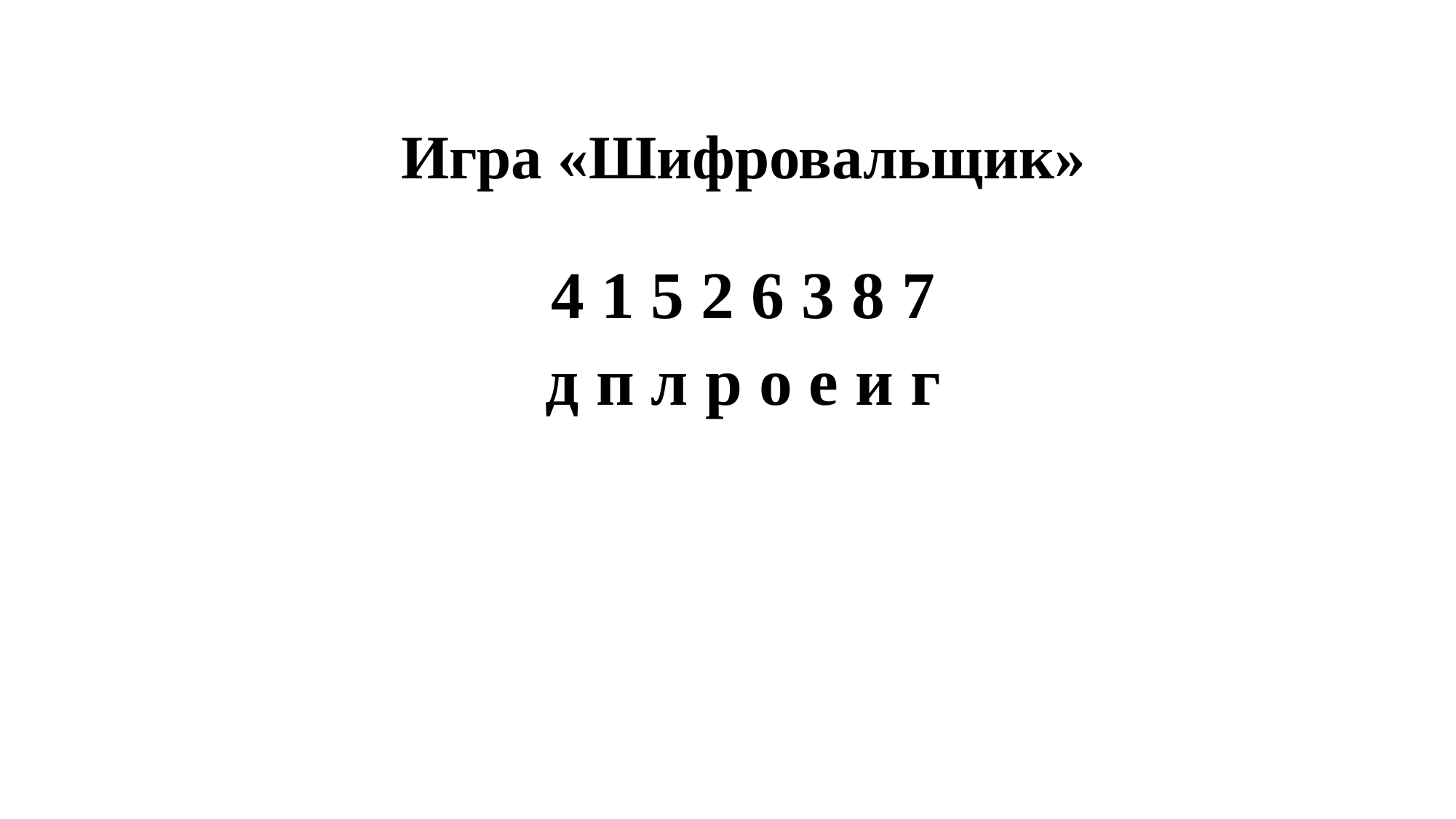

# Игра «Шифровальщик»
4 1 5 2 6 3 8 7
д п л р о е и г